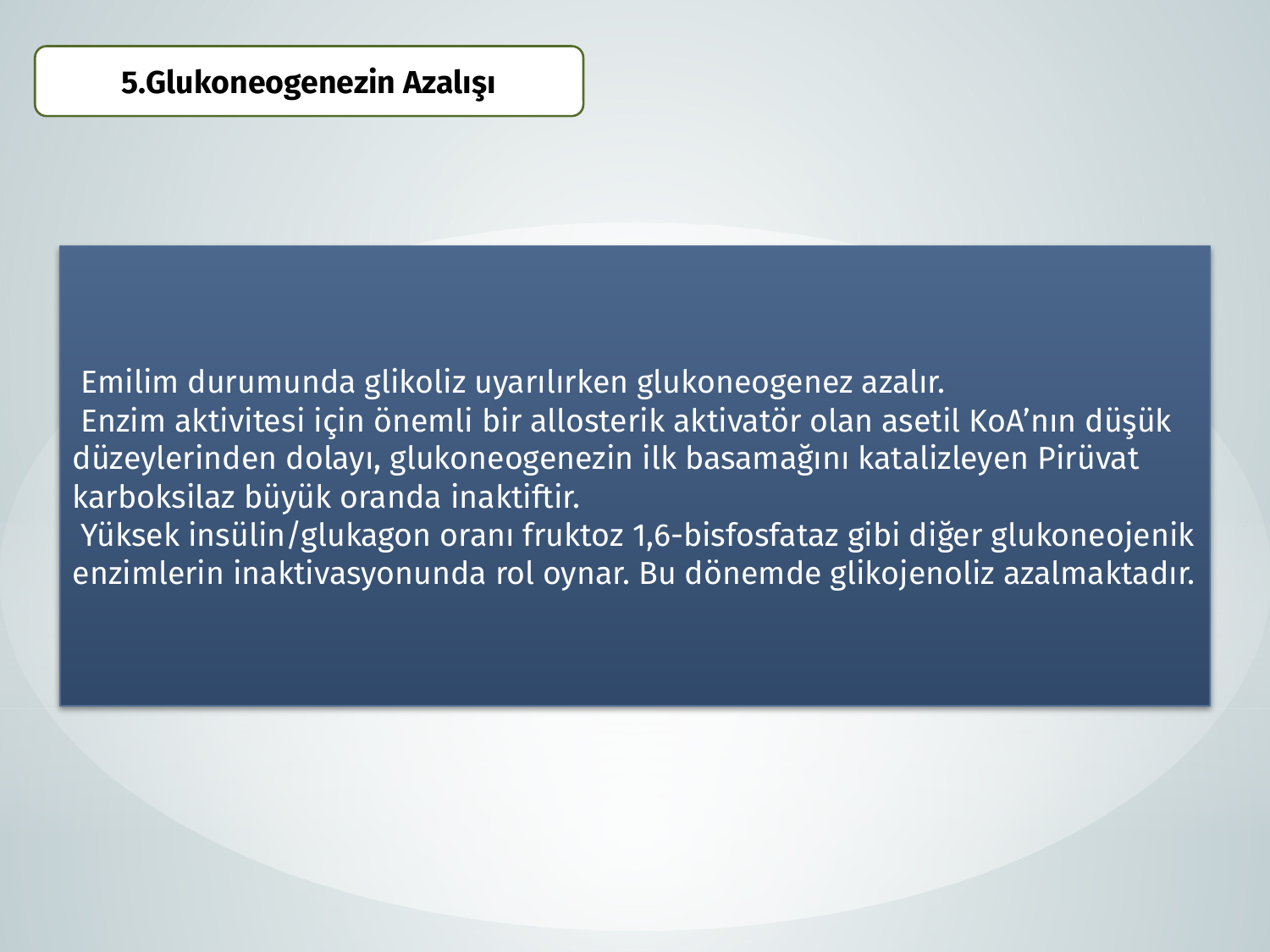

5.Glukoneogenezin Azalışı
 Emilim durumunda glikoliz uyarılırken glukoneogenez azalır.
 Enzim aktivitesi için önemli bir allosterik aktivatör olan asetil KoA’nın düşük düzeylerinden dolayı, glukoneogenezin ilk basamağını katalizleyen Pirüvat karboksilaz büyük oranda inaktiftir.
 Yüksek insülin/glukagon oranı fruktoz 1,6-bisfosfataz gibi diğer glukoneojenik enzimlerin inaktivasyonunda rol oynar. Bu dönemde glikojenoliz azalmaktadır.